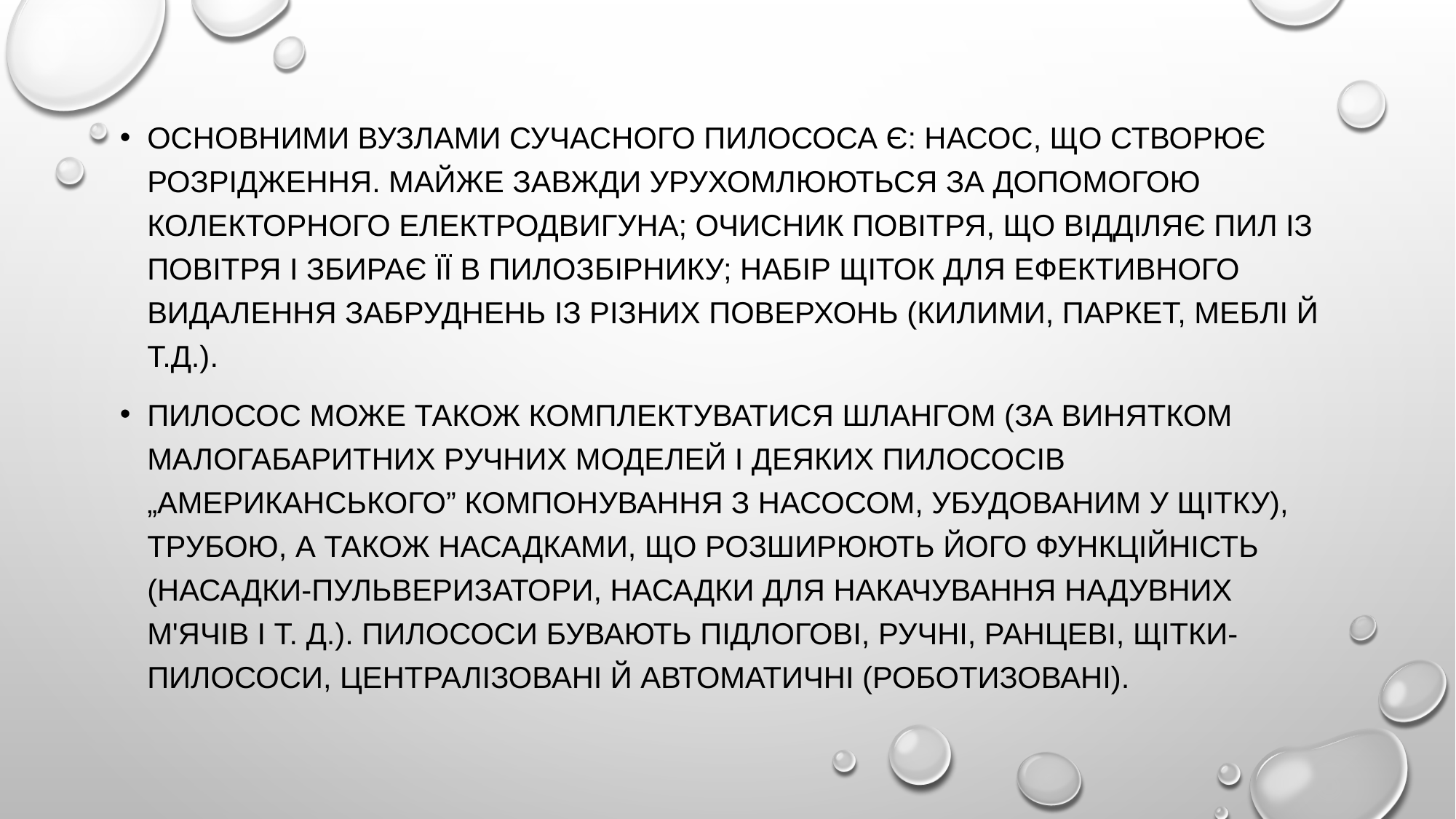

#
Основними вузлами сучасного пилососа є: насос, що створює розрідження. Майже завжди урухомлюються за допомогою колекторного електродвигуна; очисник повітря, що відділяє пил із повітря і збирає її в пилозбірнику; набір щіток для ефективного видалення забруднень із різних поверхонь (килими, паркет, меблі й т.д.).
Пилосос може також комплектуватися шлангом (за винятком малогабаритних ручних моделей і деяких пилососів „американського” компонування з насосом, убудованим у щітку), трубою, а також насадками, що розширюють його функційність (насадки-пульверизатори, насадки для накачування надувних м'ячів і т. д.). Пилососи бувають підлогові, ручні, ранцеві, щітки-пилососи, централізовані й автоматичні (роботизовані).